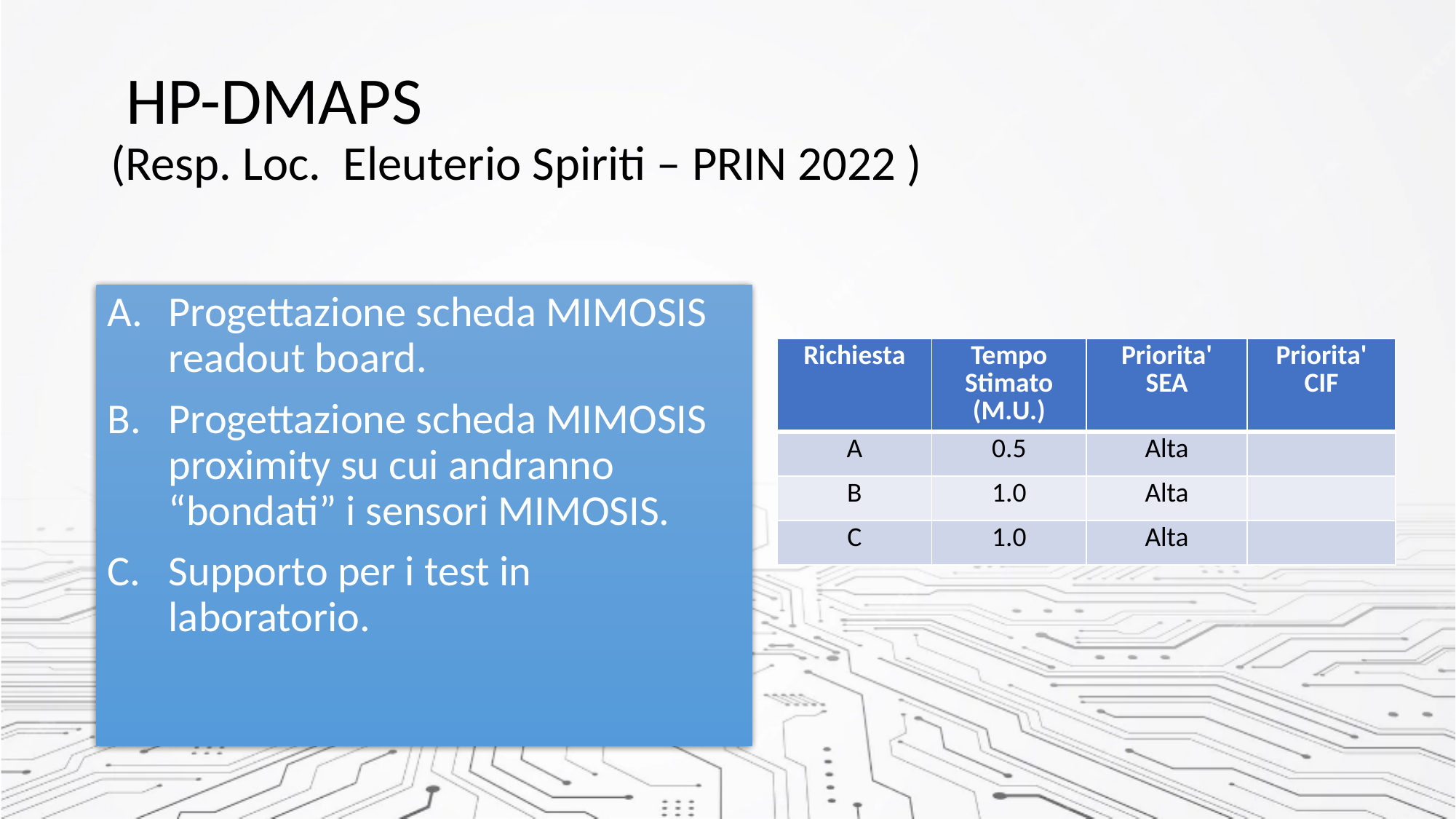

# HP-DMAPS (Resp. Loc.  Eleuterio Spiriti – PRIN 2022 )
Progettazione scheda MIMOSIS readout board.
Progettazione scheda MIMOSIS proximity su cui andranno “bondati” i sensori MIMOSIS.
Supporto per i test in laboratorio.
| Richiesta | Tempo Stimato (M.U.) | Priorita' SEA | Priorita' CIF |
| --- | --- | --- | --- |
| A | 0.5 | Alta |  |
| B | 1.0 | Alta |  |
| C | 1.0 | Alta |  |